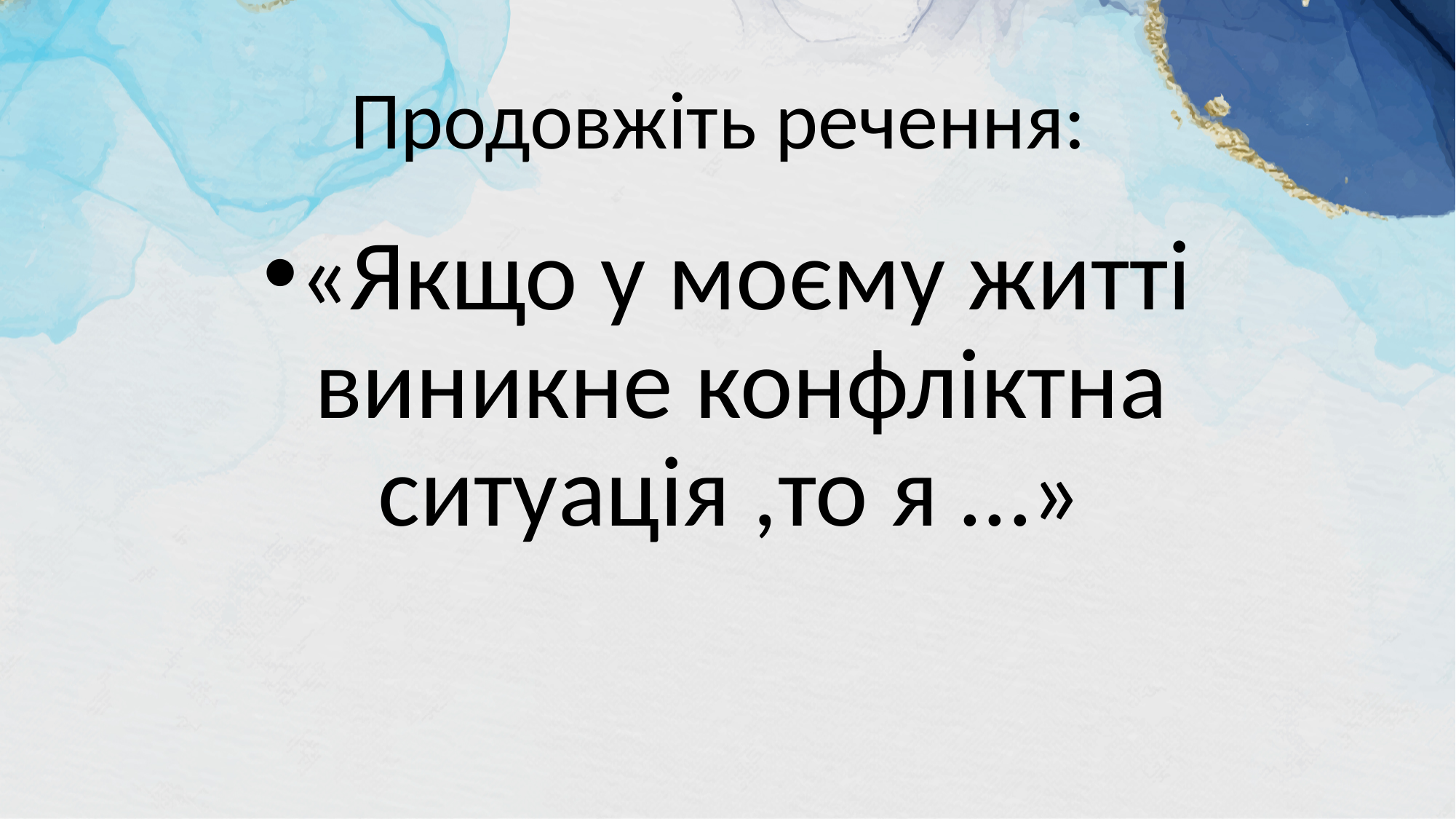

# Продовжіть речення:
«Якщо у моєму житті виникне конфліктна ситуація ,то я …»